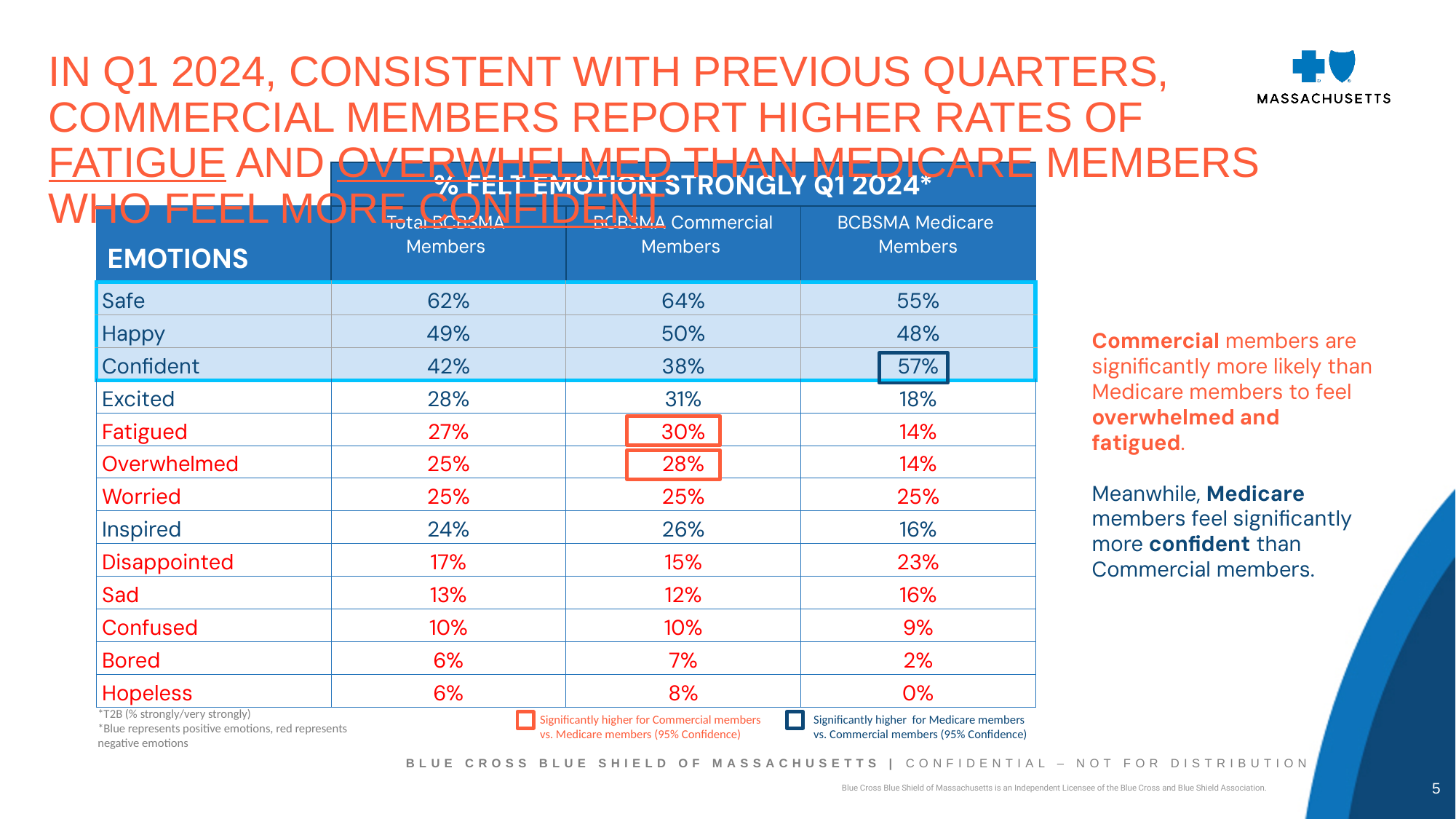

In Q1 2024, Consistent with previous quarters, commercial members report higher rates of fatigue and overwhelmed than medicare members who feel more confident
|  | % FELT EMOTION STRONGLY Q1 2024\* |  |  |
| --- | --- | --- | --- |
| EMOTIONS | Total BCBSMA  Members | BCBSMA Commercial Members | BCBSMA Medicare  Members |
| Safe | 62% | 64% | 55% |
| Happy | 49% | 50% | 48% |
| Confident | 42% | 38% | 57% |
| Excited | 28% | 31% | 18% |
| Fatigued | 27% | 30% | 14% |
| Overwhelmed | 25% | 28% | 14% |
| Worried | 25% | 25% | 25% |
| Inspired | 24% | 26% | 16% |
| Disappointed | 17% | 15% | 23% |
| Sad | 13% | 12% | 16% |
| Confused | 10% | 10% | 9% |
| Bored | 6% | 7% | 2% |
| Hopeless | 6% | 8% | 0% |
Commercial members are significantly more likely than Medicare members to feel overwhelmed and fatigued.

Meanwhile, Medicare members feel significantly more confident than Commercial members.

*T2B (% strongly/very strongly)
*Blue represents positive emotions, red represents negative emotions

Significantly higher for Commercial members vs. Medicare members (95% Confidence)

Significantly higher  for Medicare members vs. Commercial members (95% Confidence)